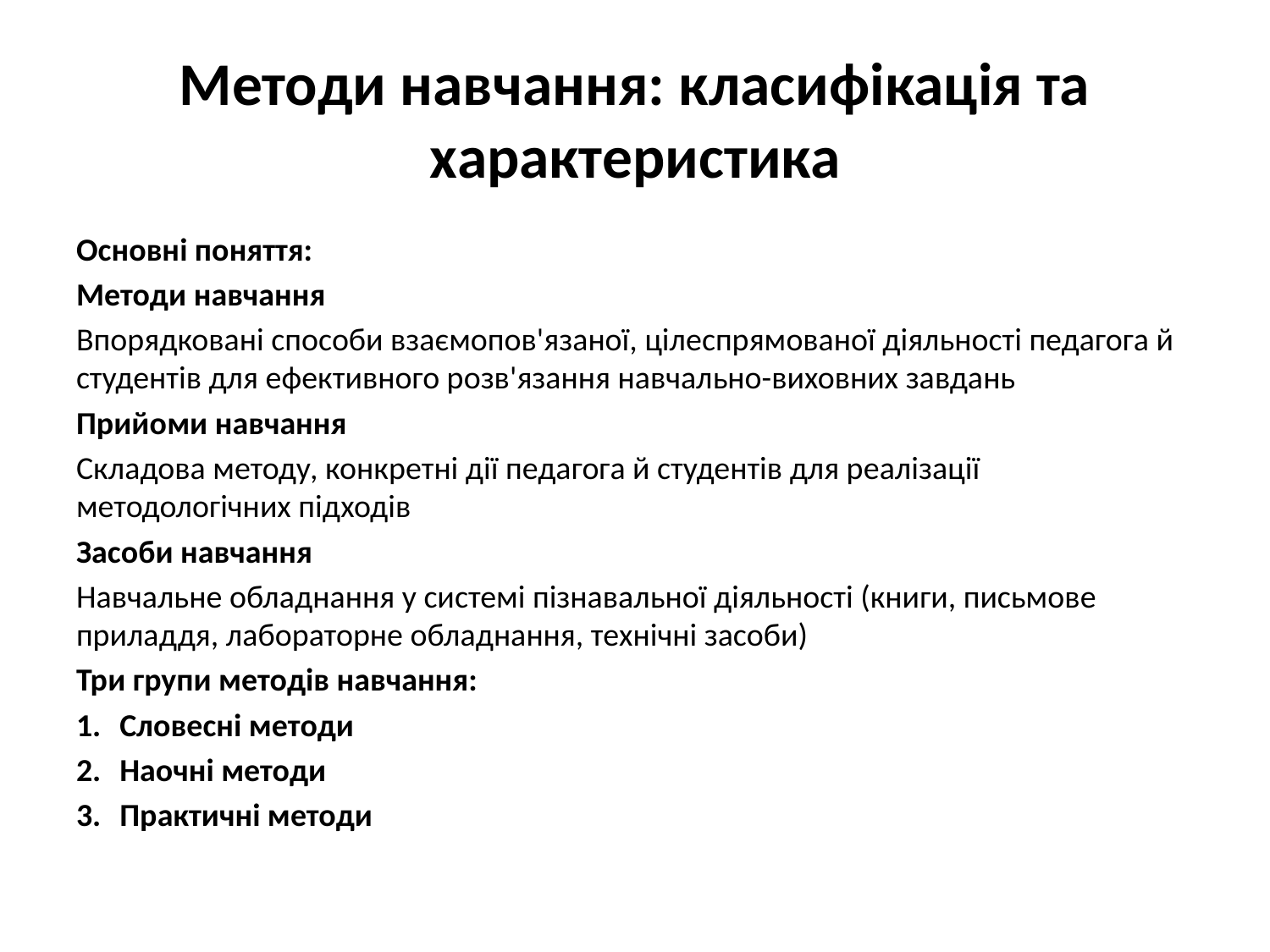

# Методи навчання: класифікація та характеристика
Основні поняття:
Методи навчання
Впорядковані способи взаємопов'язаної, цілеспрямованої діяльності педагога й студентів для ефективного розв'язання навчально-виховних завдань
Прийоми навчання
Складова методу, конкретні дії педагога й студентів для реалізації методологічних підходів
Засоби навчання
Навчальне обладнання у системі пізнавальної діяльності (книги, письмове приладдя, лабораторне обладнання, технічні засоби)
Три групи методів навчання:
Словесні методи
Наочні методи
Практичні методи